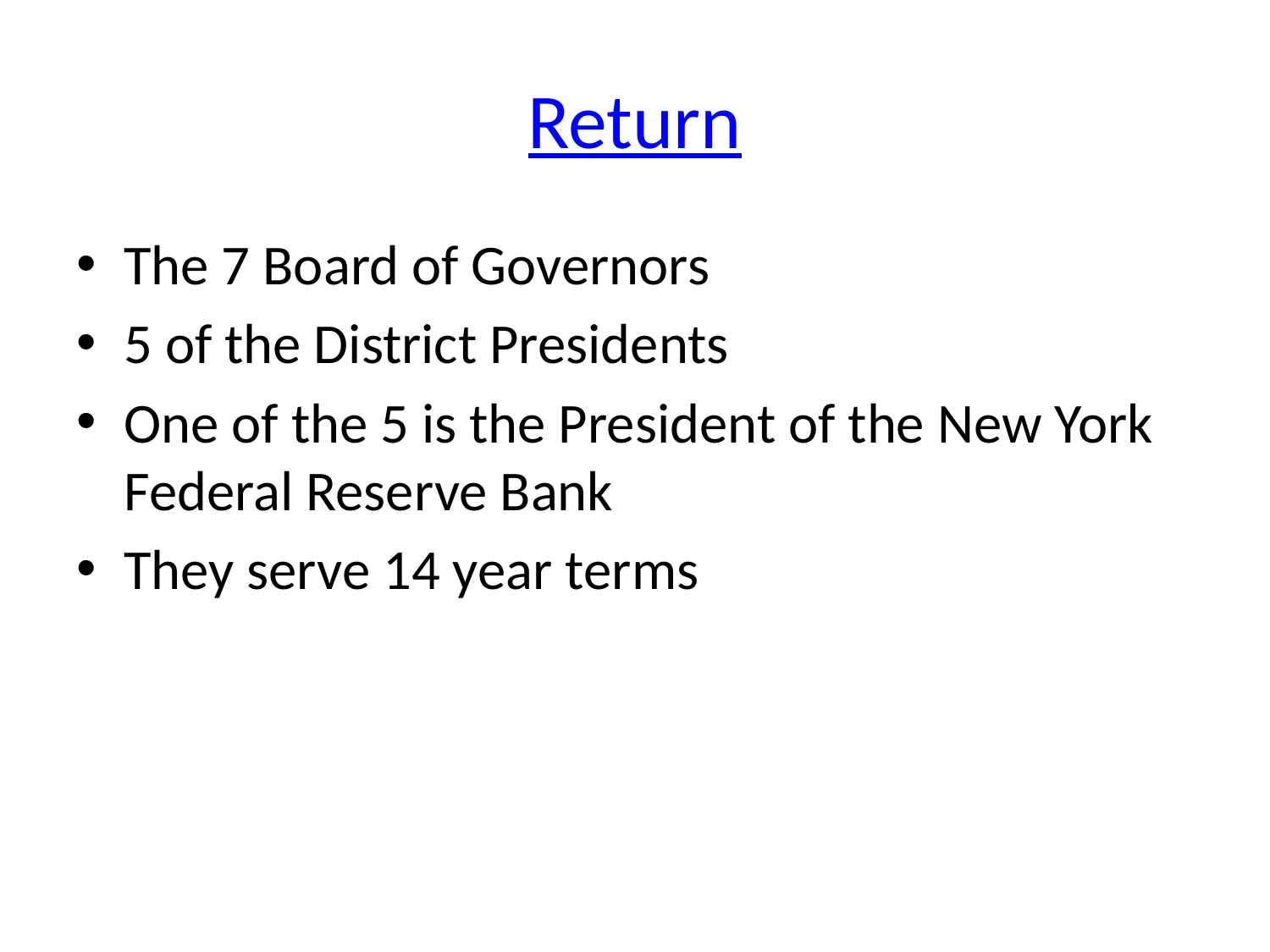

# Return
The 7 Board of Governors
5 of the District Presidents
One of the 5 is the President of the New York Federal Reserve Bank
They serve 14 year terms